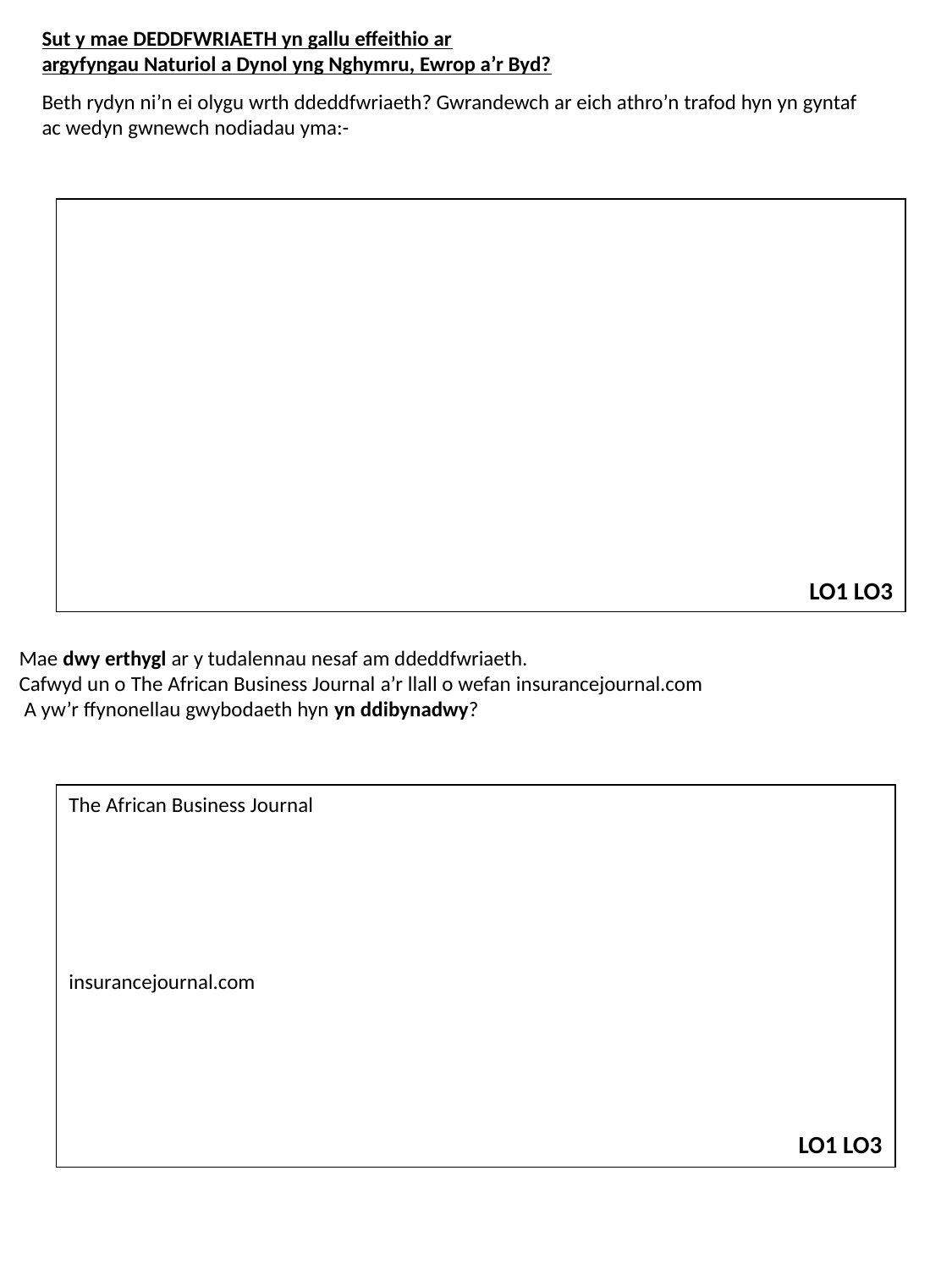

Sut y mae DEDDFWRIAETH yn gallu effeithio ar
argyfyngau Naturiol a Dynol yng Nghymru, Ewrop a’r Byd?

Beth rydyn ni’n ei olygu wrth ddeddfwriaeth? Gwrandewch ar eich athro’n trafod hyn yn gyntaf
ac wedyn gwnewch nodiadau yma:-

LO1 LO3

 Mae dwy erthygl ar y tudalennau nesaf am ddeddfwriaeth.
 Cafwyd un o The African Business Journal a’r llall o wefan insurancejournal.com
  A yw’r ffynonellau gwybodaeth hyn yn ddibynadwy?

The African Business Journal

insurancejournal.com

LO1 LO3